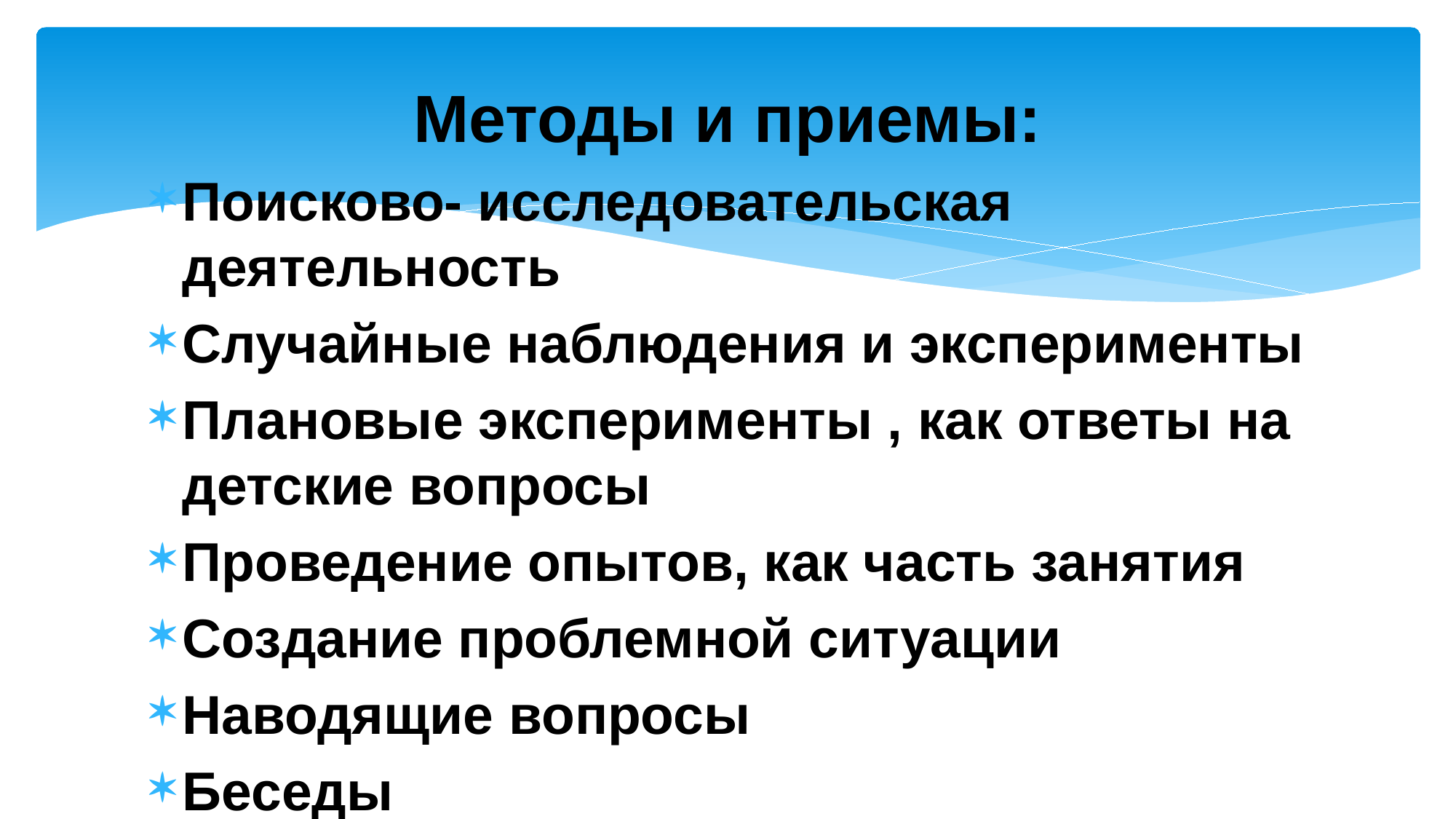

# Методы и приемы:
Поисково- исследовательская деятельность
Случайные наблюдения и эксперименты
Плановые эксперименты , как ответы на детские вопросы
Проведение опытов, как часть занятия
Создание проблемной ситуации
Наводящие вопросы
Беседы